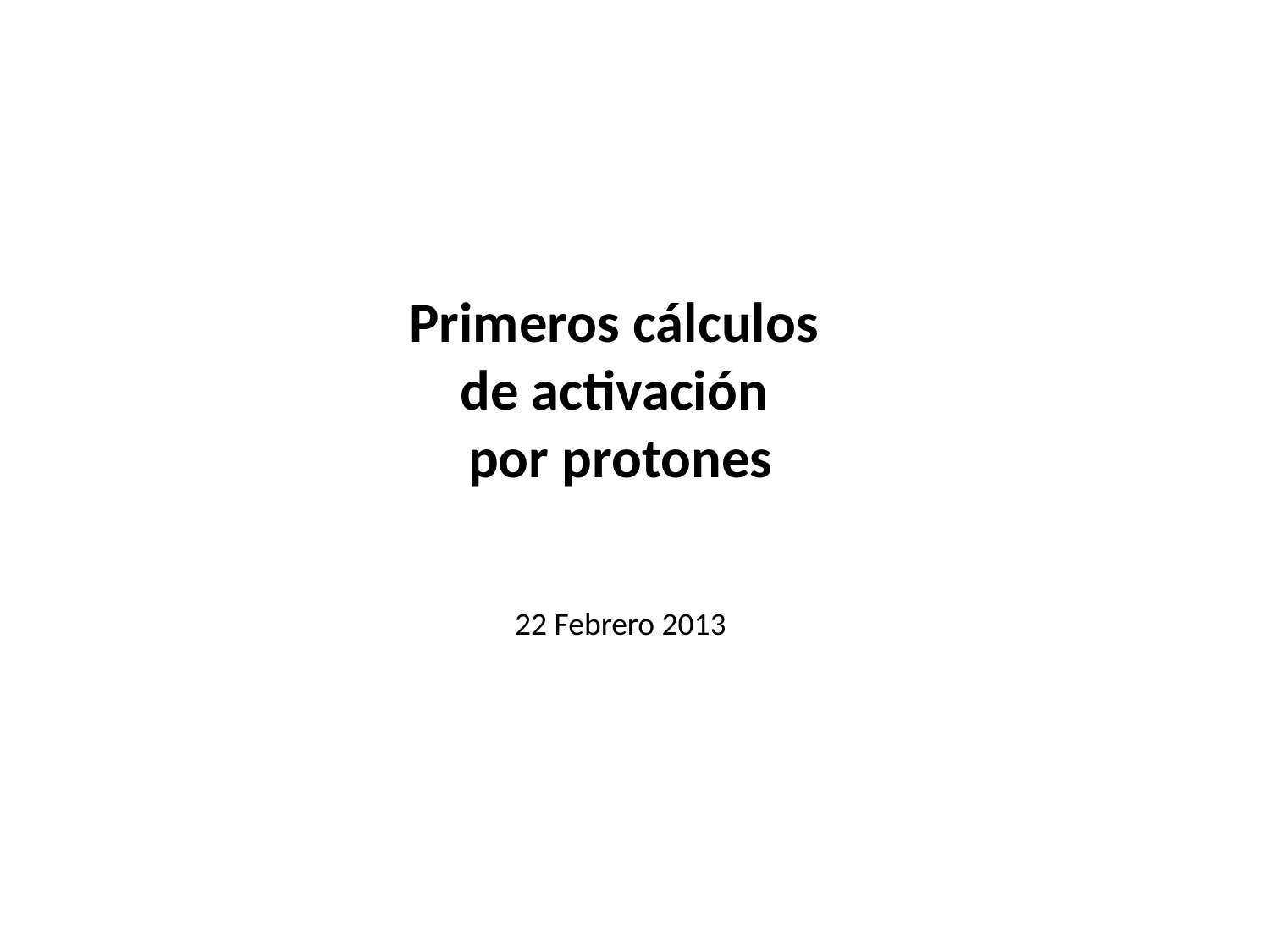

Primeros cálculos
de activación
por protones

22 Febrero 2013